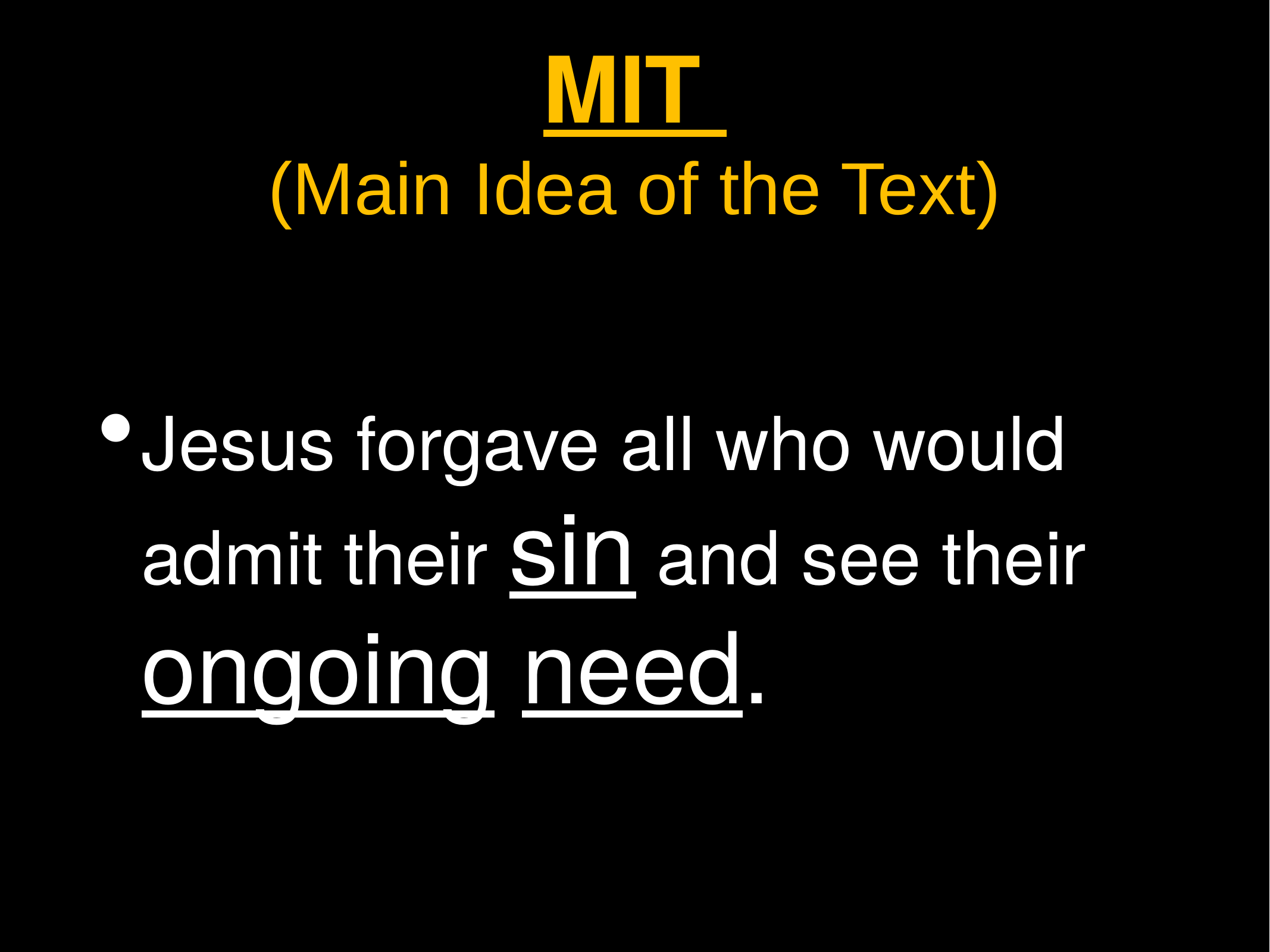

# MIT
(Main Idea of the Text)
Jesus forgave all who would admit their sin and see their ongoing need.